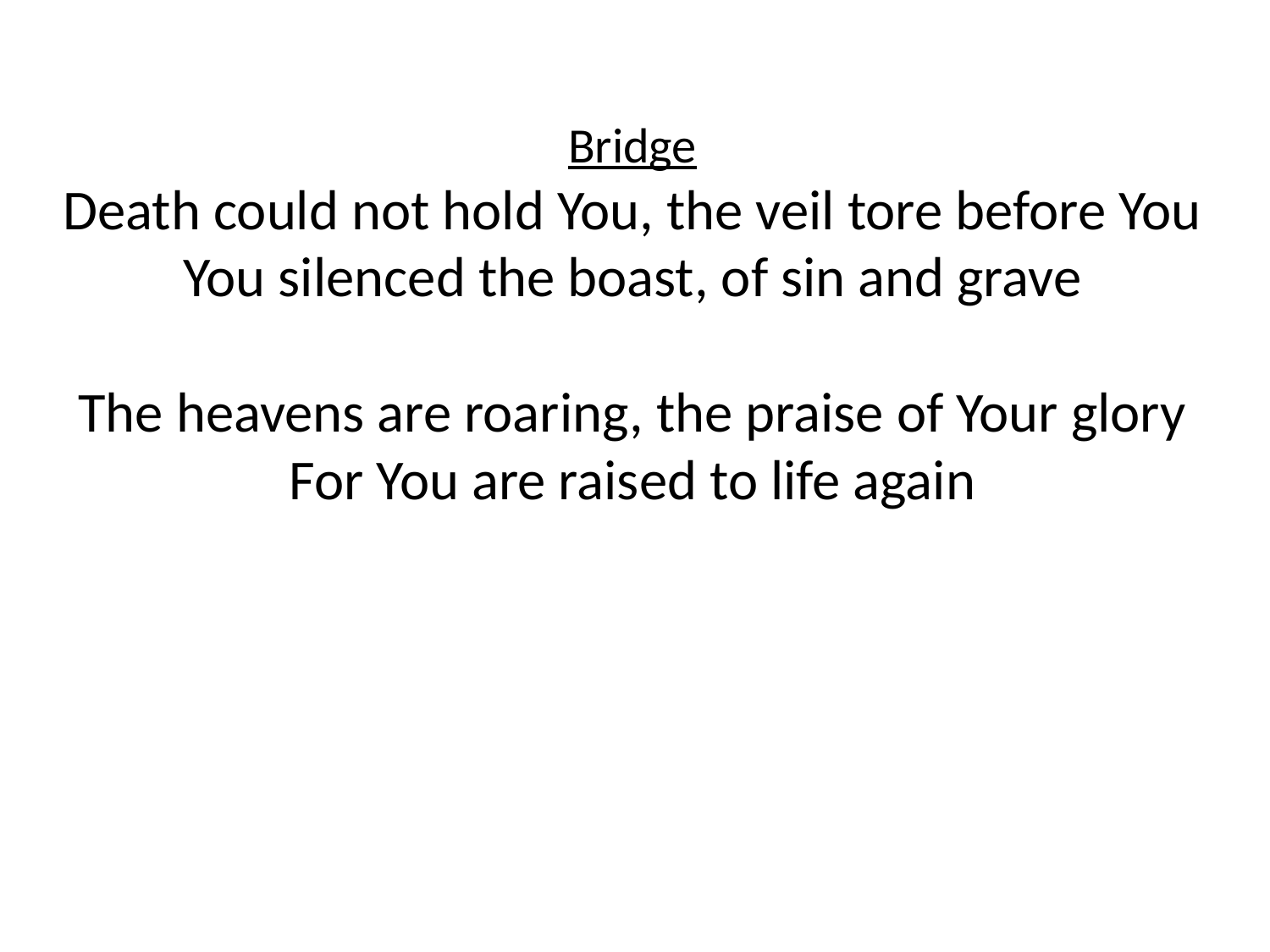

Bridge
Death could not hold You, the veil tore before You
You silenced the boast, of sin and grave
The heavens are roaring, the praise of Your glory
For You are raised to life again